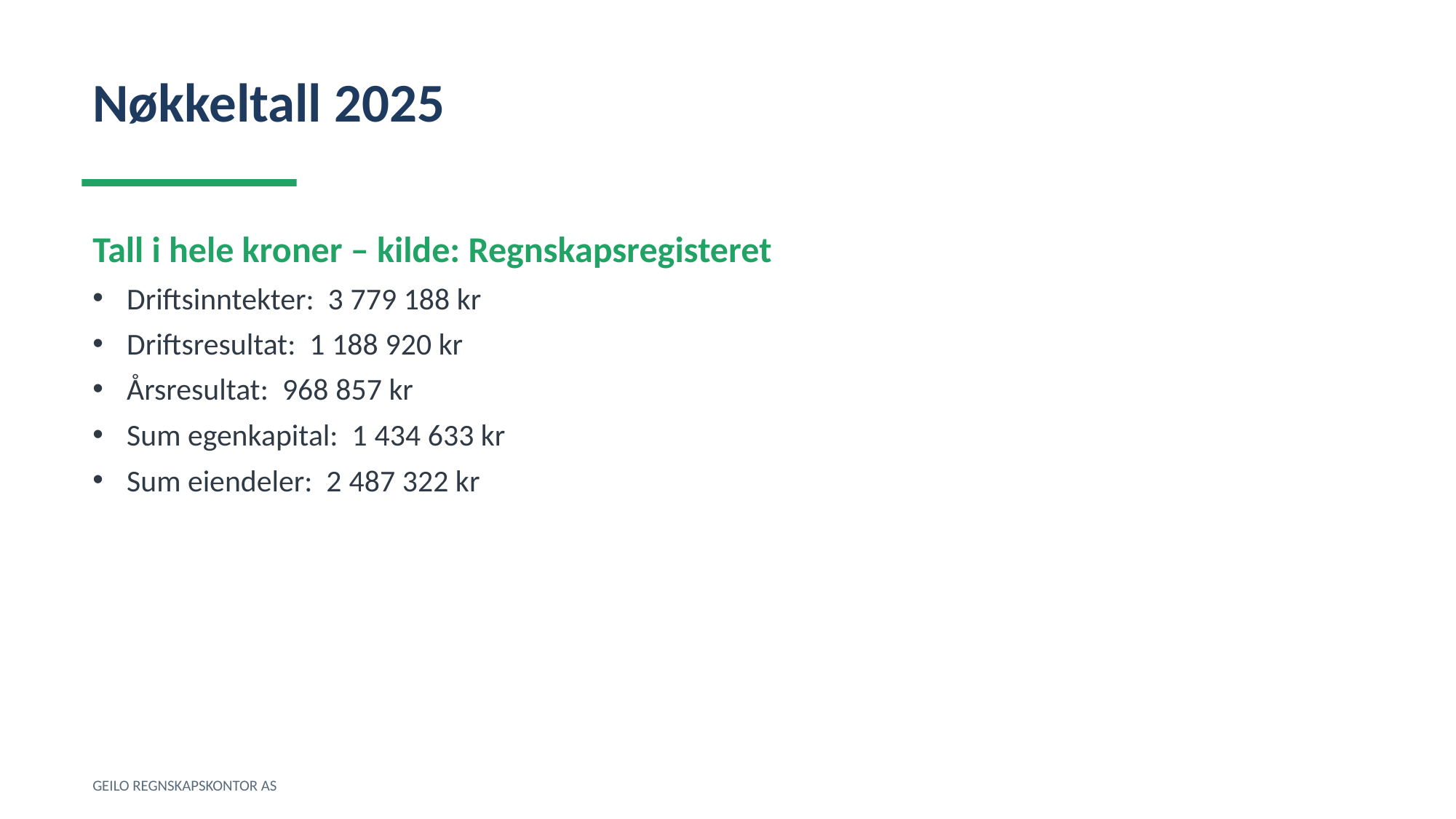

Nøkkeltall 2025

Tall i hele kroner – kilde: Regnskapsregisteret
Driftsinntekter:  3 779 188 kr
Driftsresultat:  1 188 920 kr
Årsresultat:  968 857 kr
Sum egenkapital:  1 434 633 kr
Sum eiendeler:  2 487 322 kr
GEILO REGNSKAPSKONTOR AS